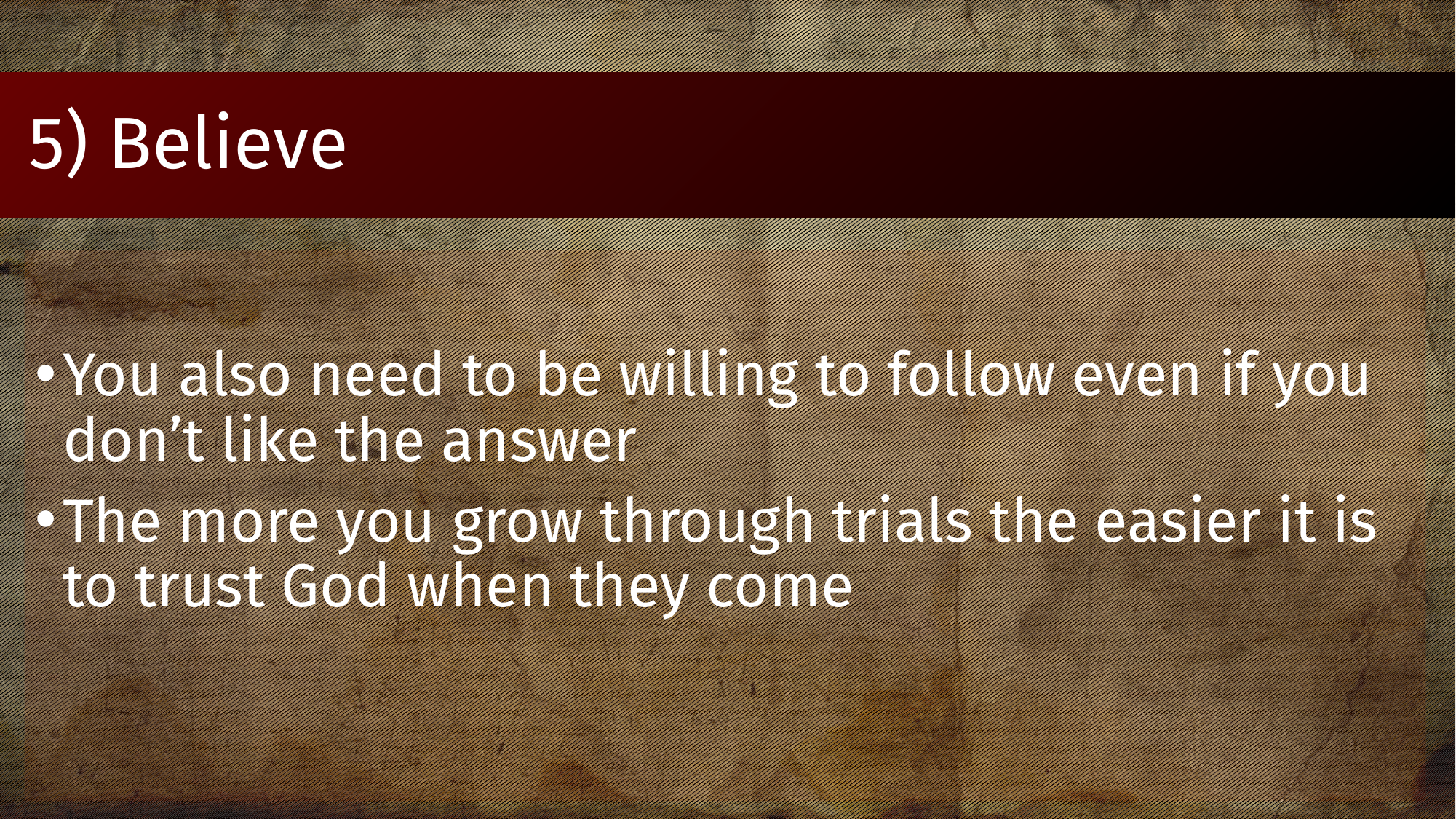

# 5) Believe

You also need to be willing to follow even if you don’t like the answer
The more you grow through trials the easier it is to trust God when they come